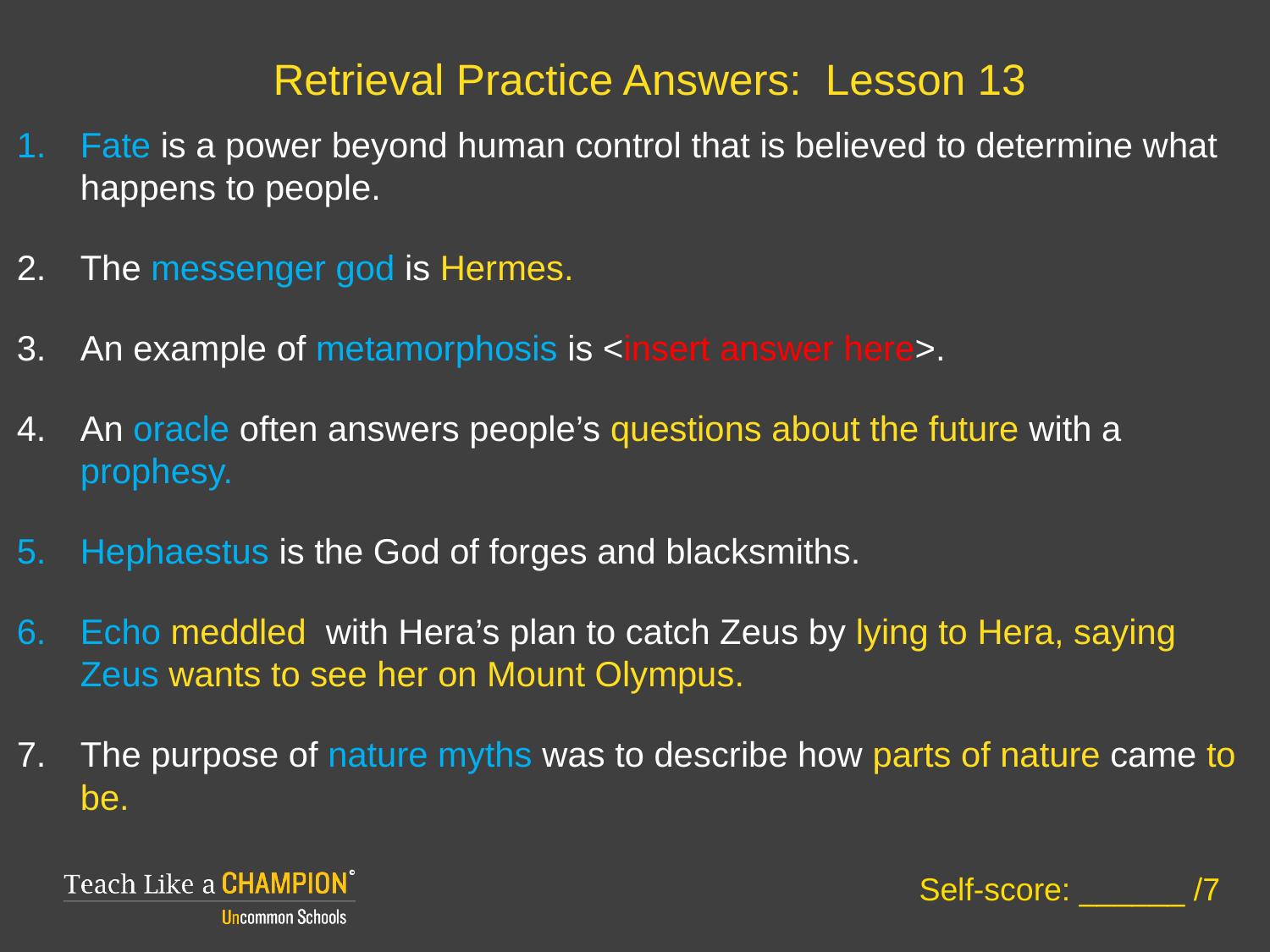

# Retrieval Practice Answers:  Lesson 13
Fate is a power beyond human control that is believed to determine what happens to people.

The messenger god is Hermes.

An example of metamorphosis is <insert answer here>.

An oracle often answers people’s questions about the future with a prophesy.

Hephaestus is the God of forges and blacksmiths.

Echo meddled  with Hera’s plan to catch Zeus by lying to Hera, saying Zeus wants to see her on Mount Olympus.

The purpose of nature myths was to describe how parts of nature came to be.
Self-score: ______ /7